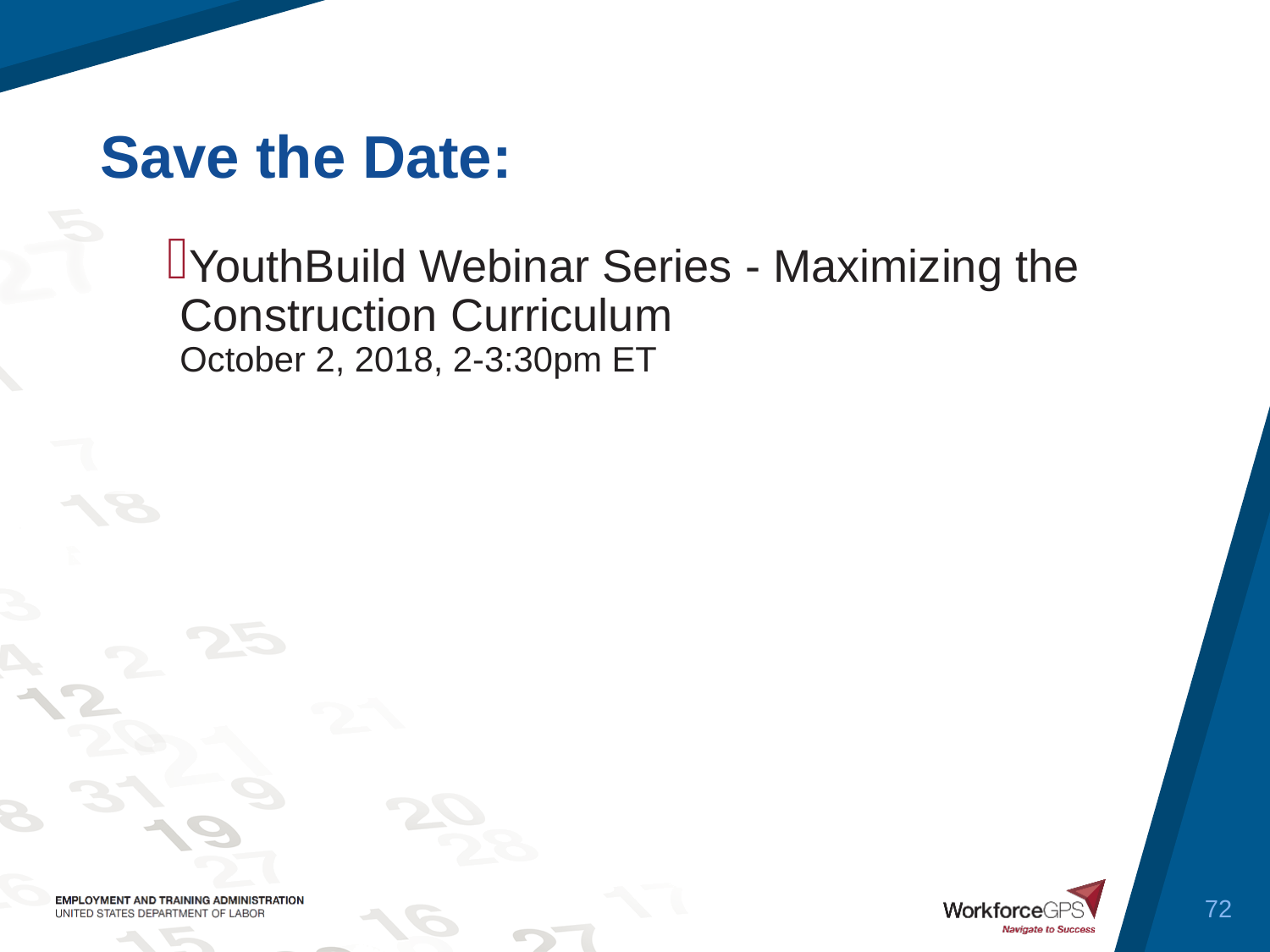

YouthBuild Webinar Series - Maximizing the Construction Curriculum
October 2, 2018, 2-3:30pm ET
72